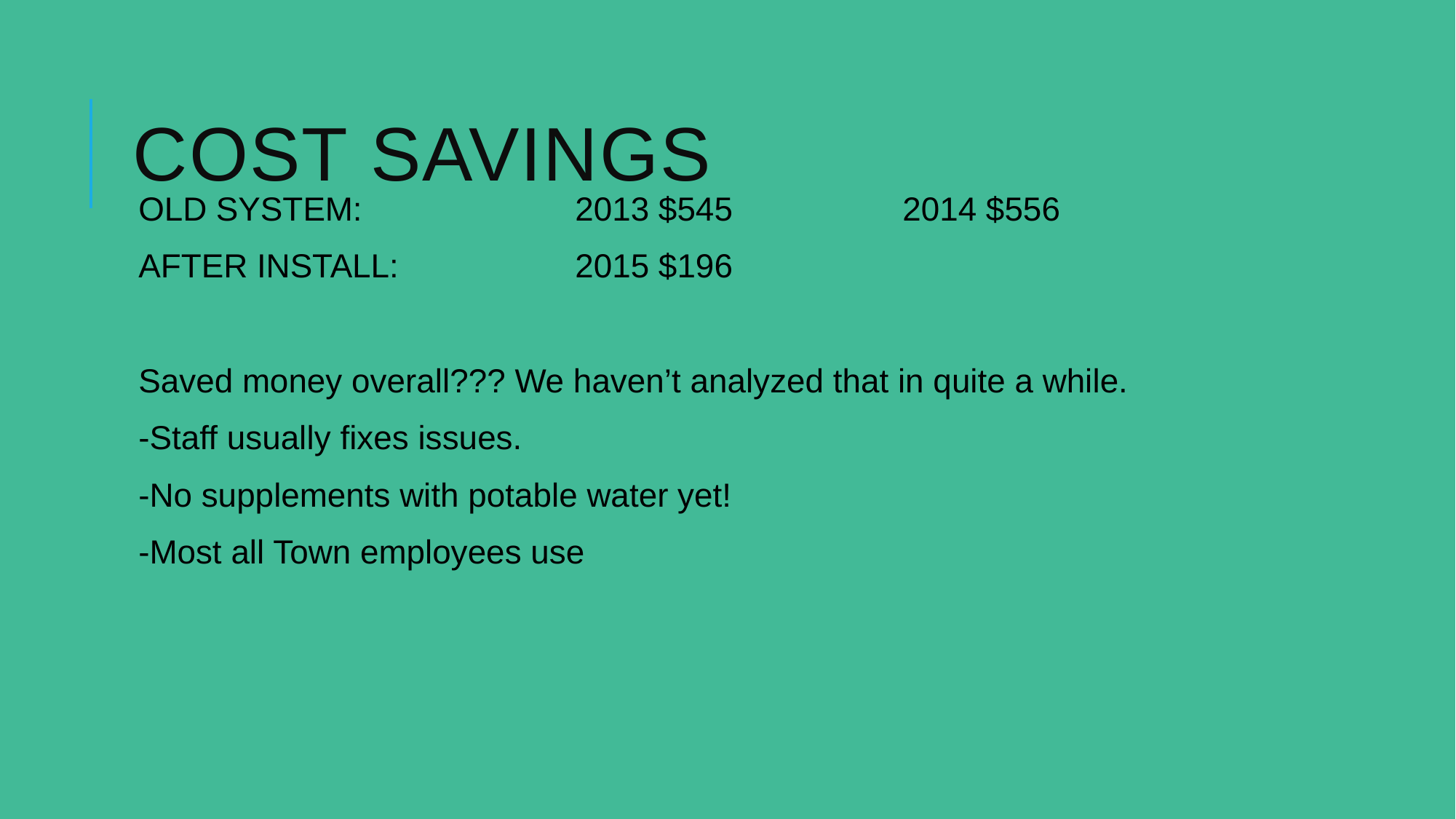

# Cost savings
OLD SYSTEM: 		2013 $545		2014 $556
AFTER INSTALL:		2015 $196

Saved money overall??? We haven’t analyzed that in quite a while.
-Staff usually fixes issues.
-No supplements with potable water yet!
-Most all Town employees use